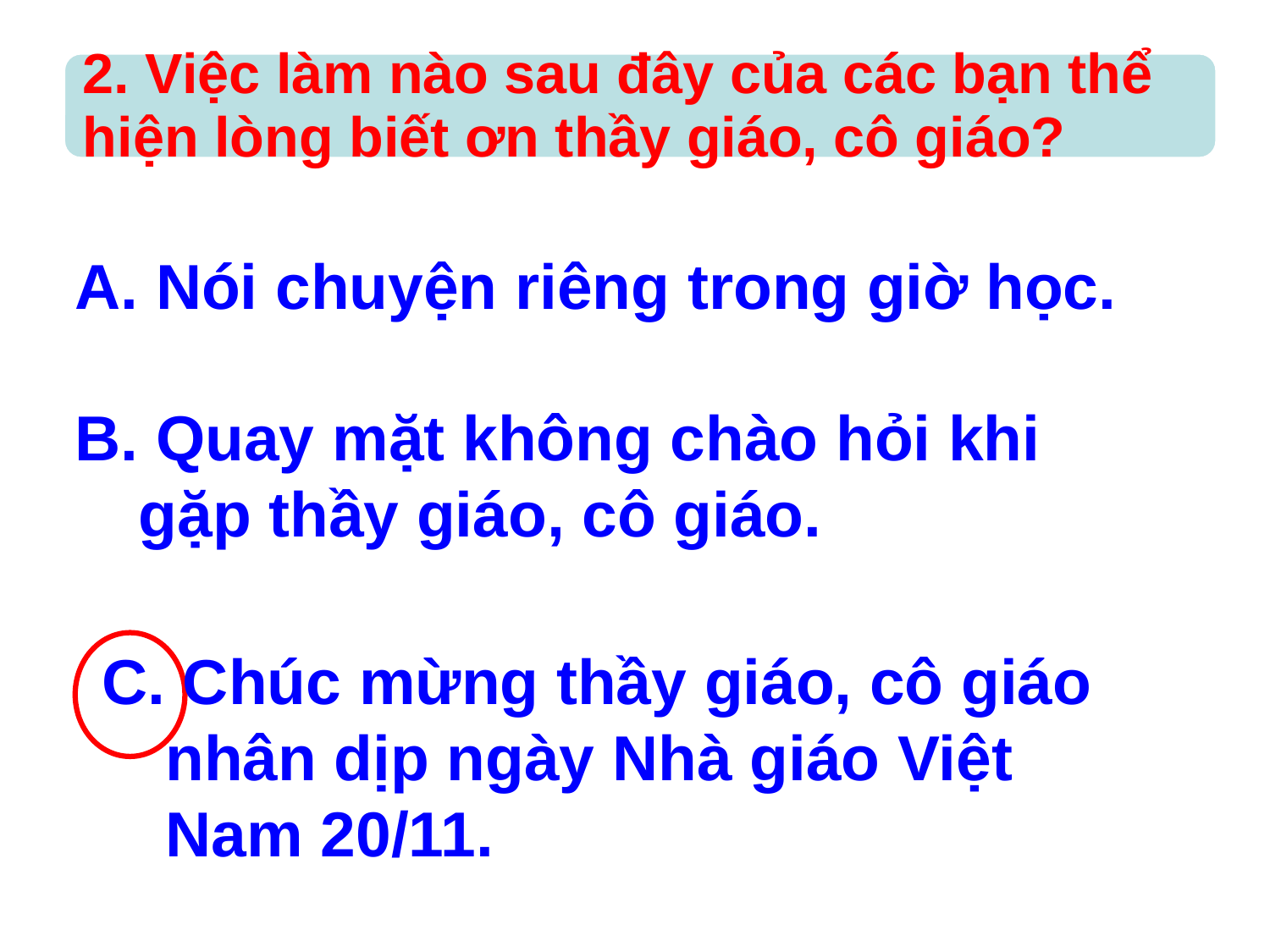

2. Việc làm nào sau đây của các bạn thể hiện lòng biết ơn thầy giáo, cô giáo?
A. Nói chuyện riêng trong giờ học.
B. Quay mặt không chào hỏi khi gặp thầy giáo, cô giáo.

C. Chúc mừng thầy giáo, cô giáo nhân dịp ngày Nhà giáo Việt Nam 20/11.